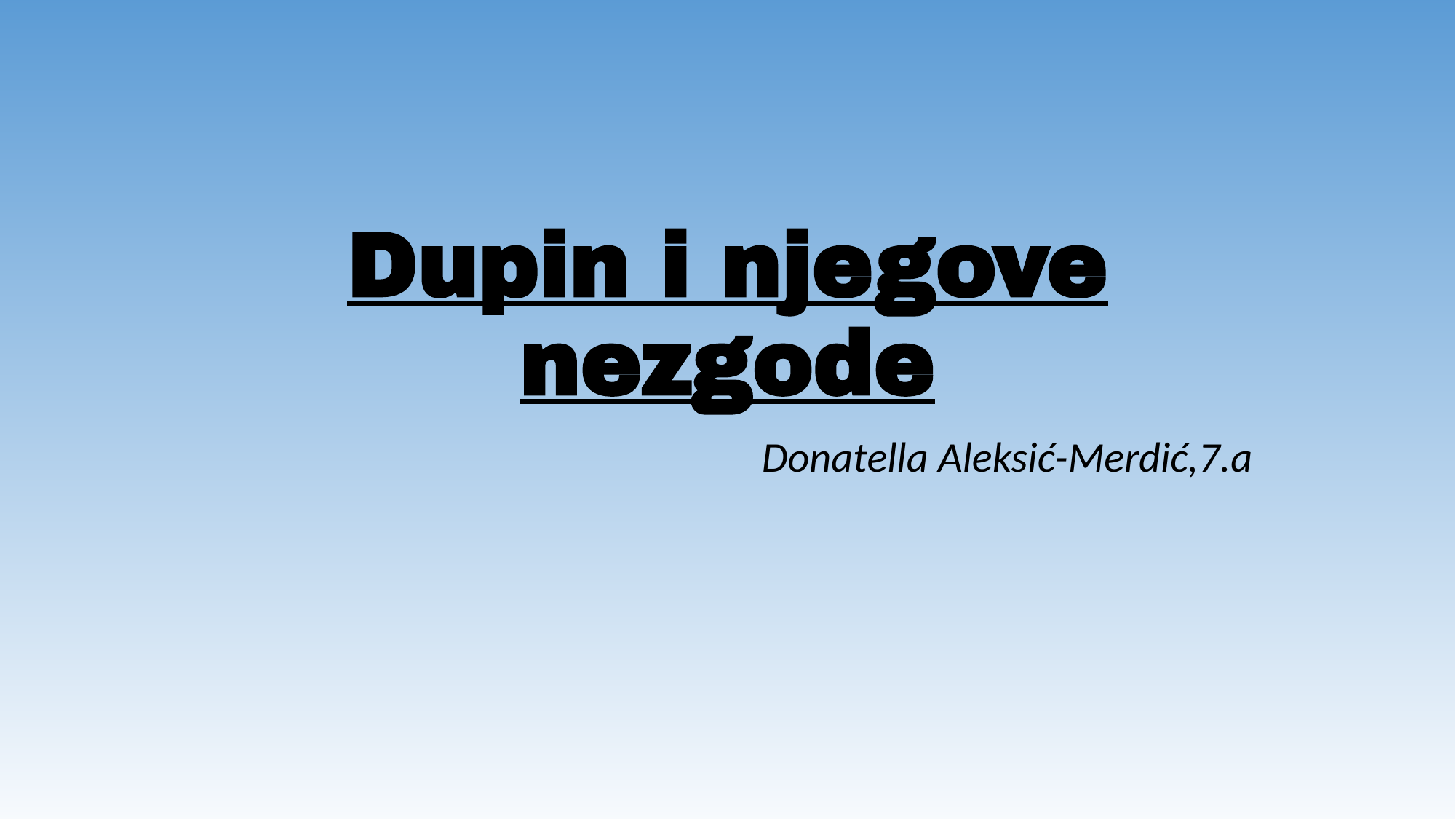

# Dupin i njegove nezgode
                                                          Donatella Aleksić-Merdić,7.a